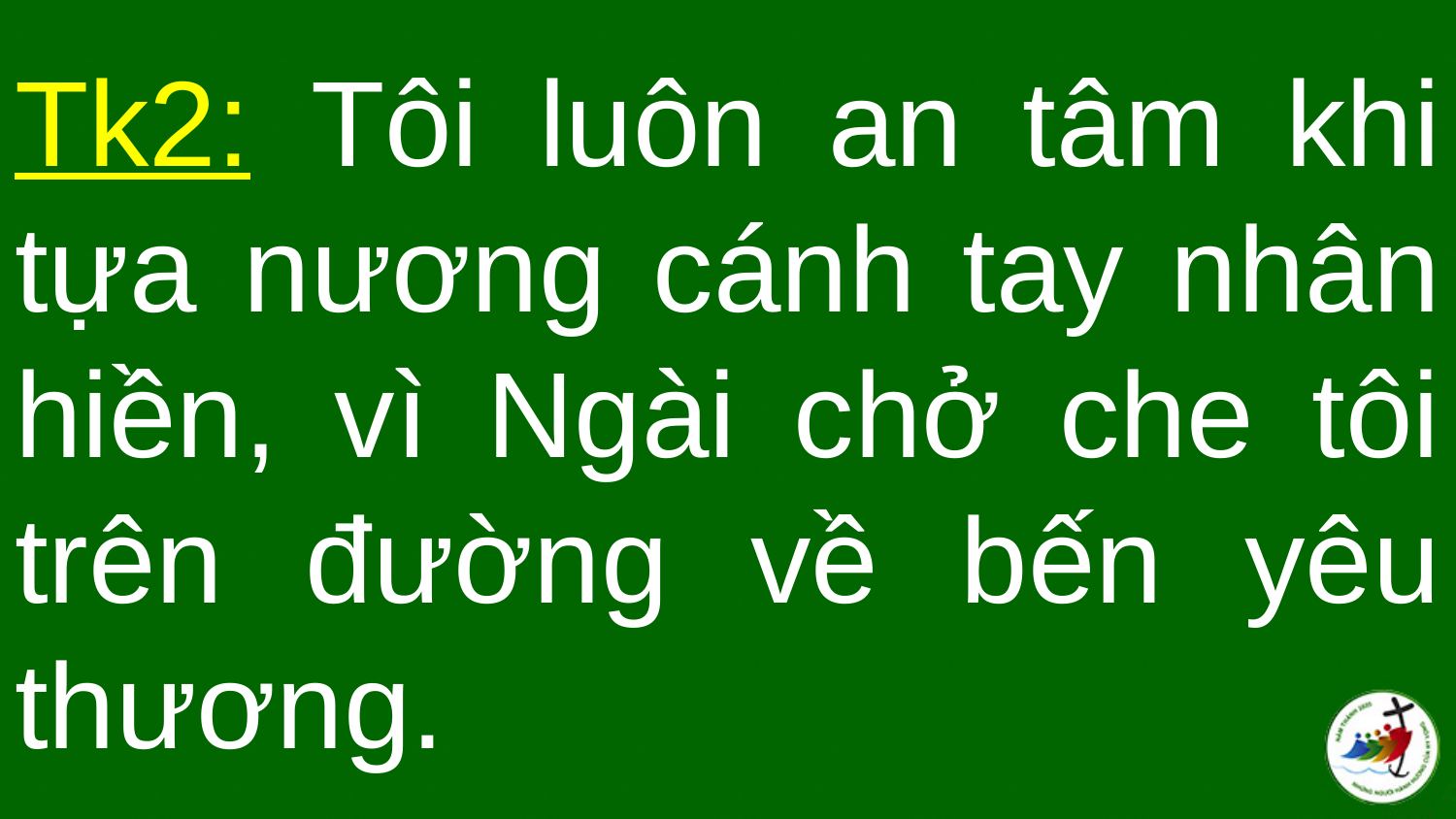

# Tk2: Tôi luôn an tâm khi tựa nương cánh tay nhân hiền, vì Ngài chở che tôi trên đường về bến yêu thương.